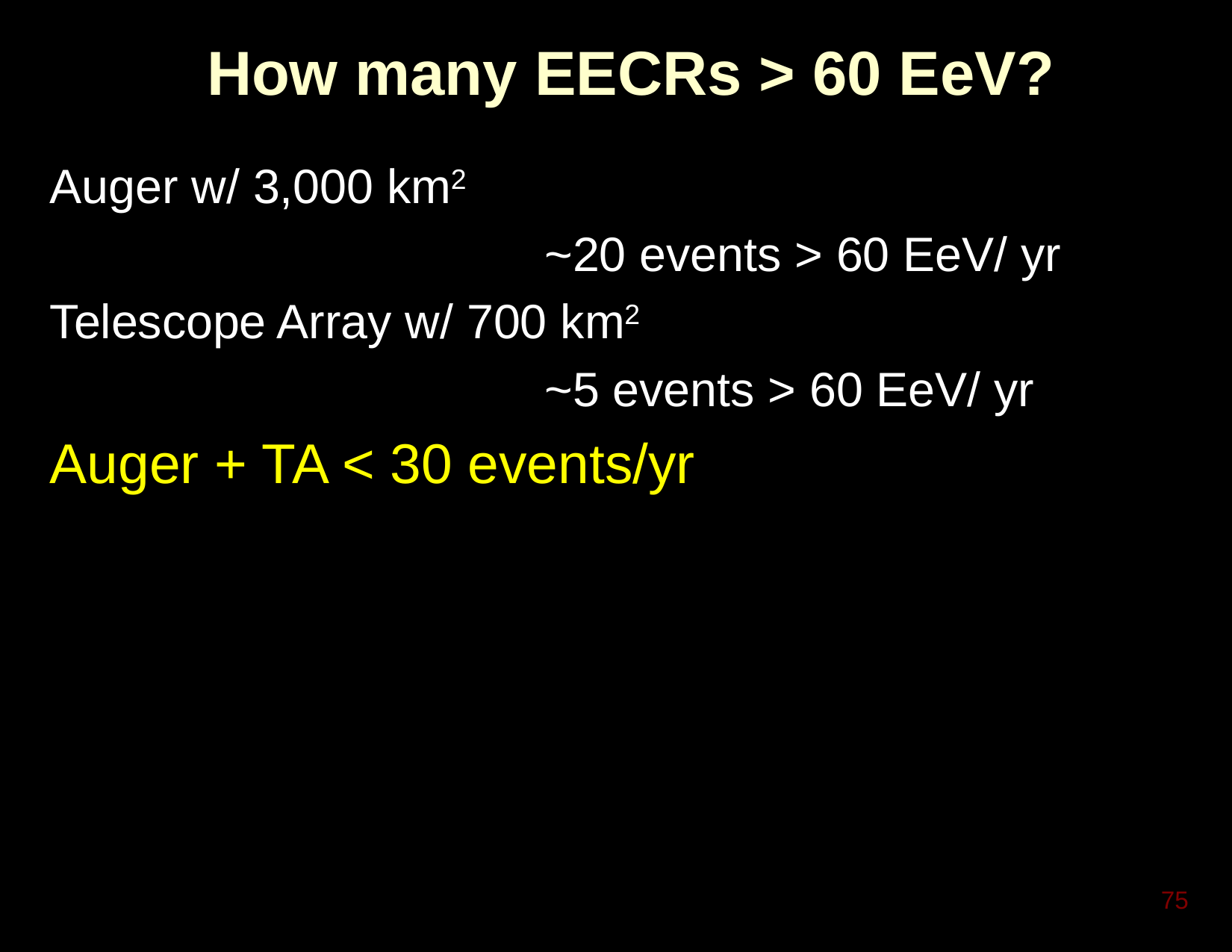

# How many EECRs > 60 EeV?
Auger w/ 3,000 km2
					~20 events > 60 EeV/ yr
Telescope Array w/ 700 km2
					~5 events > 60 EeV/ yr
Auger + TA < 30 events/yr

75